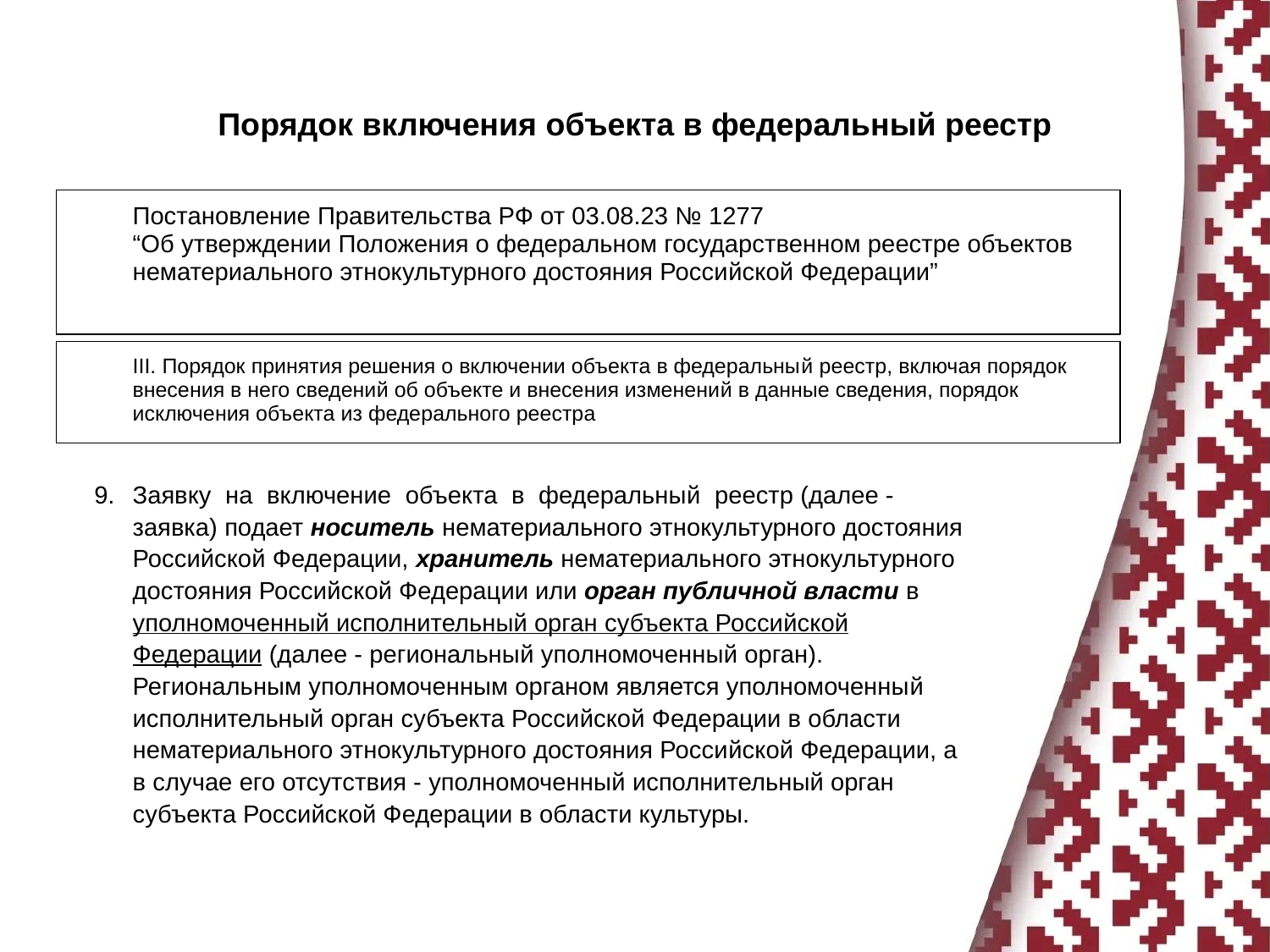

Порядок включения объекта в федеральный реестр
Постановление Правительства РФ от 03.08.23 № 1277
“Об утверждении Положения о федеральном государственном реестре объектов нематериального этнокультурного достояния Российской Федерации”
III. Порядок принятия решения о включении объекта в федеральный реестр, включая порядок внесения в него сведений об объекте и внесения изменений в данные сведения, порядок исключения объекта из федерального реестра
9.	Заявку  на  включение  объекта  в  федеральный  реестр (далее - заявка) подает носитель нематериального этнокультурного достояния Российской Федерации, хранитель нематериального этнокультурного достояния Российской Федерации или орган публичной власти в уполномоченный исполнительный орган субъекта Российской Федерации (далее - региональный уполномоченный орган). Региональным уполномоченным органом является уполномоченный исполнительный орган субъекта Российской Федерации в области нематериального этнокультурного достояния Российской Федерации, а в случае его отсутствия - уполномоченный исполнительный орган субъекта Российской Федерации в области культуры.